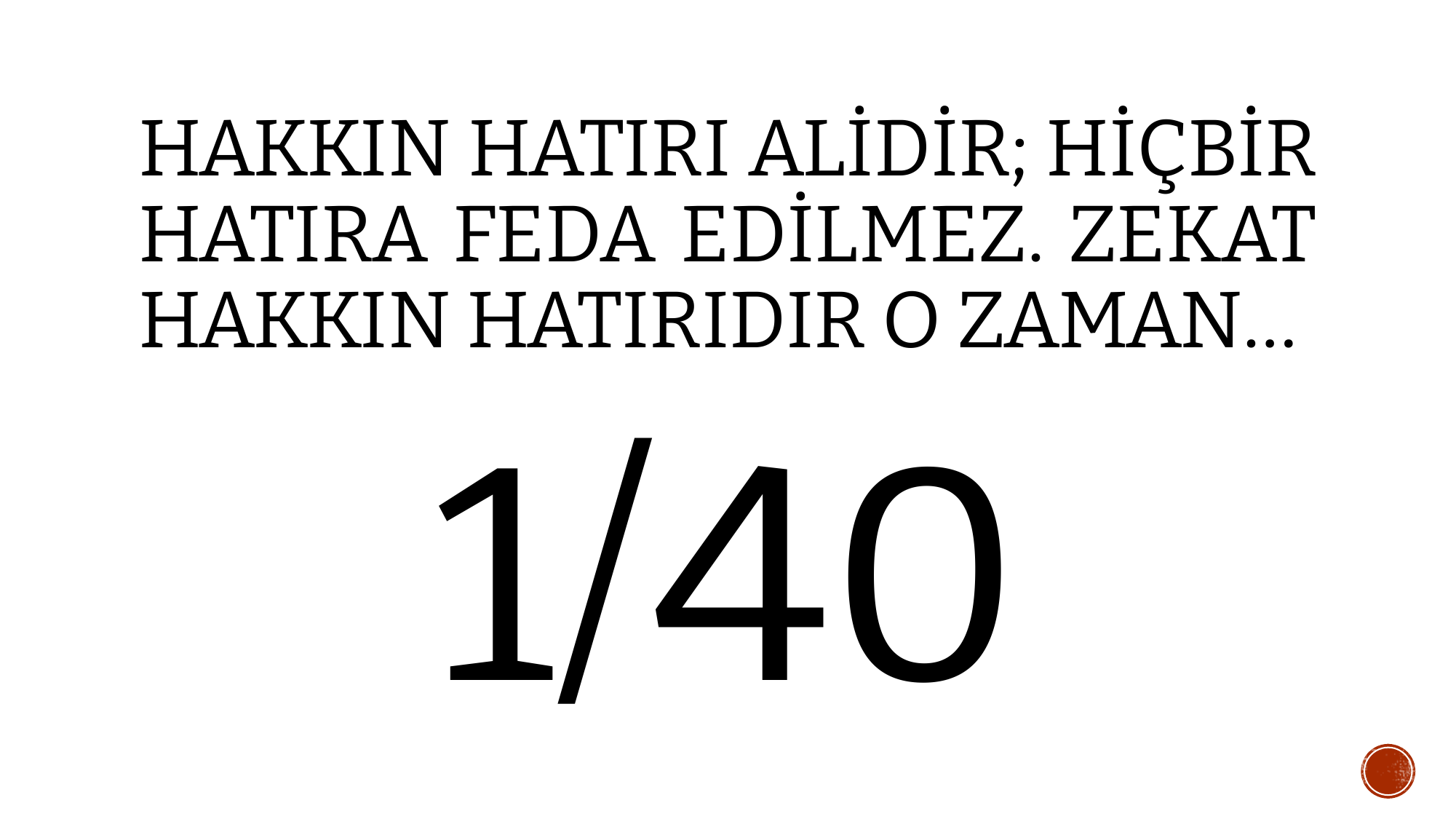

# Hakkın hatırı alidir; Hiçbir hatıra feda edilmez. Zekat hakkın hatırıdır o zaman…
1/40